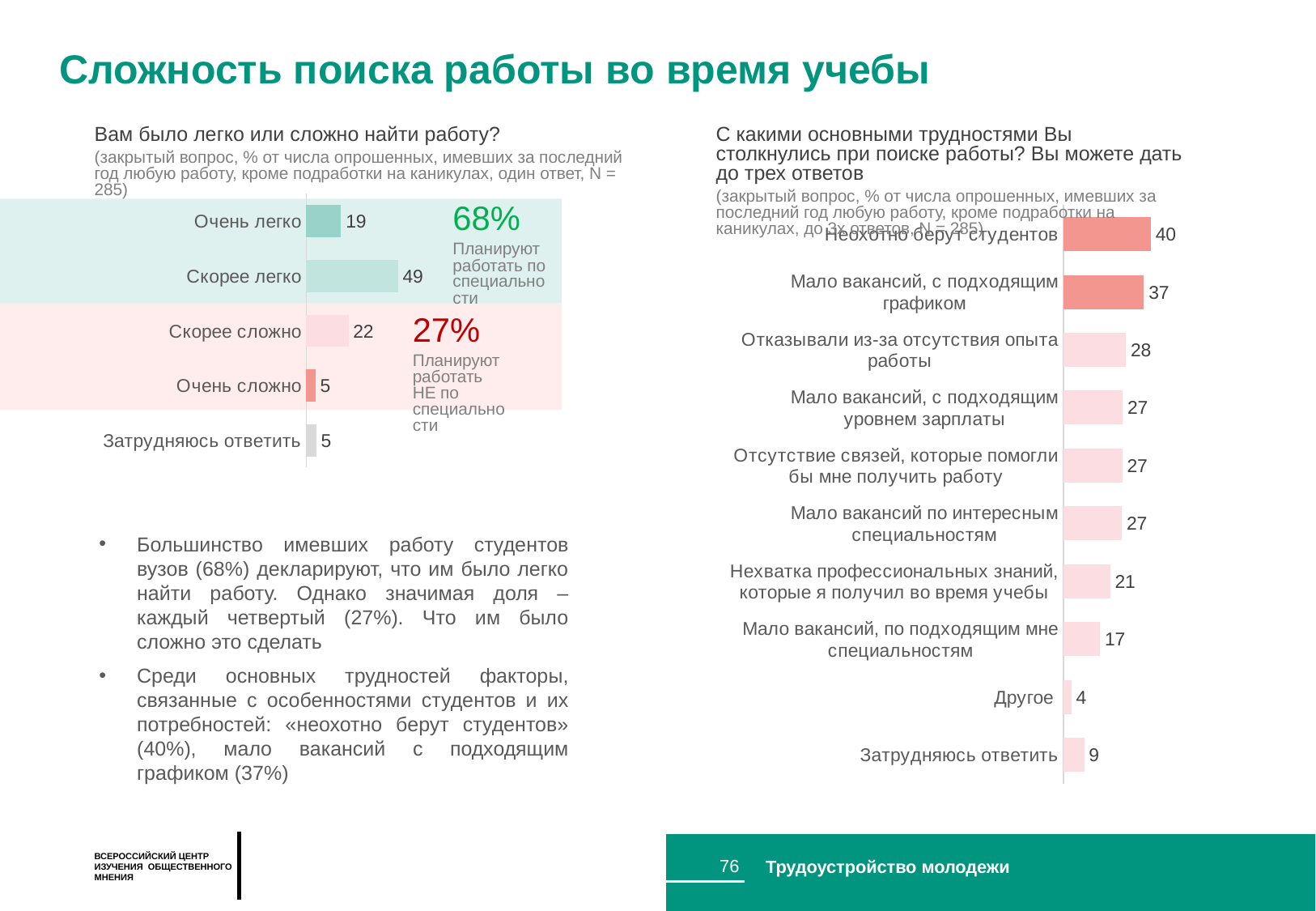

Сложность поиска работы во время учебы
Вам было легко или сложно найти работу?
(закрытый вопрос, % от числа опрошенных, имевших за последний год любую работу, кроме подработки на каникулах, один ответ, N = 285)
С какими основными трудностями Вы столкнулись при поиске работы? Вы можете дать до трех ответов
(закрытый вопрос, % от числа опрошенных, имевших за последний год любую работу, кроме подработки на каникулах, до 3х ответов, N = 285)

### Chart

| Category | Личное |
|---|---|
| Очень легко | 18.52330487229726 |
| Скорее легко | 48.87139731079146 |
| Скорее сложно | 22.4493696105795 |
| Очень сложно | 4.8408579428904295 |
| Затрудняюсь ответить | 5.31507026344136 |

### Chart

| Category | Личное |
|---|---|
| Неохотно берут студентов | 39.82216262662708 |
| Мало вакансий, с подходящим графиком | 36.66506780593718 |
| Отказывали из-за отсутствия опыта работы | 28.46465289541434 |
| Мало вакансий, с подходящим уровнем зарплаты | 27.03336315171989 |
| Отсутствие связей, которые помогли бы мне получить работу | 26.797461386625596 |
| Мало вакансий по интересным специальностям | 26.61469825091952 |
| Нехватка профессиональных знаний, которые я получил во время учебы | 21.290442496308792 |
| Мало вакансий, по подходящим мне специальностям | 16.776173611963245 |
| Другое  | 3.5902460707556307 |
| Затрудняюсь ответить | 9.486387155672519 |
68%
Планируют работать по специальности

27%
Планируют работать НЕ по специальности
Большинство имевших работу студентов вузов (68%) декларируют, что им было легко найти работу. Однако значимая доля – каждый четвертый (27%). Что им было сложно это сделать
Среди основных трудностей факторы, связанные с особенностями студентов и их потребностей: «неохотно берут студентов» (40%), мало вакансий с подходящим графиком (37%)
76